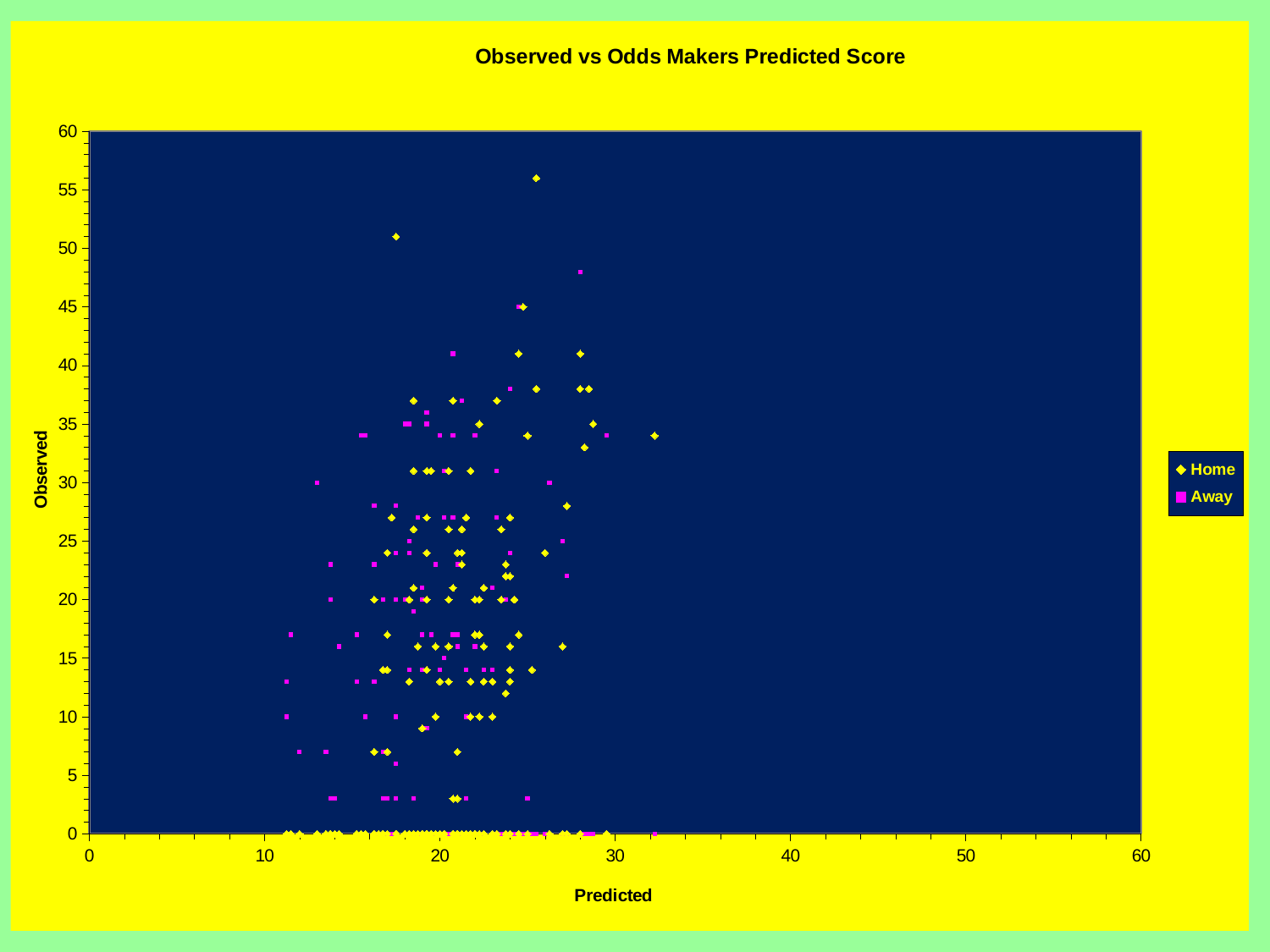

### Chart: Observed vs Odds Makers Predicted Score

| Category | Home | Away |
|---|---|---|